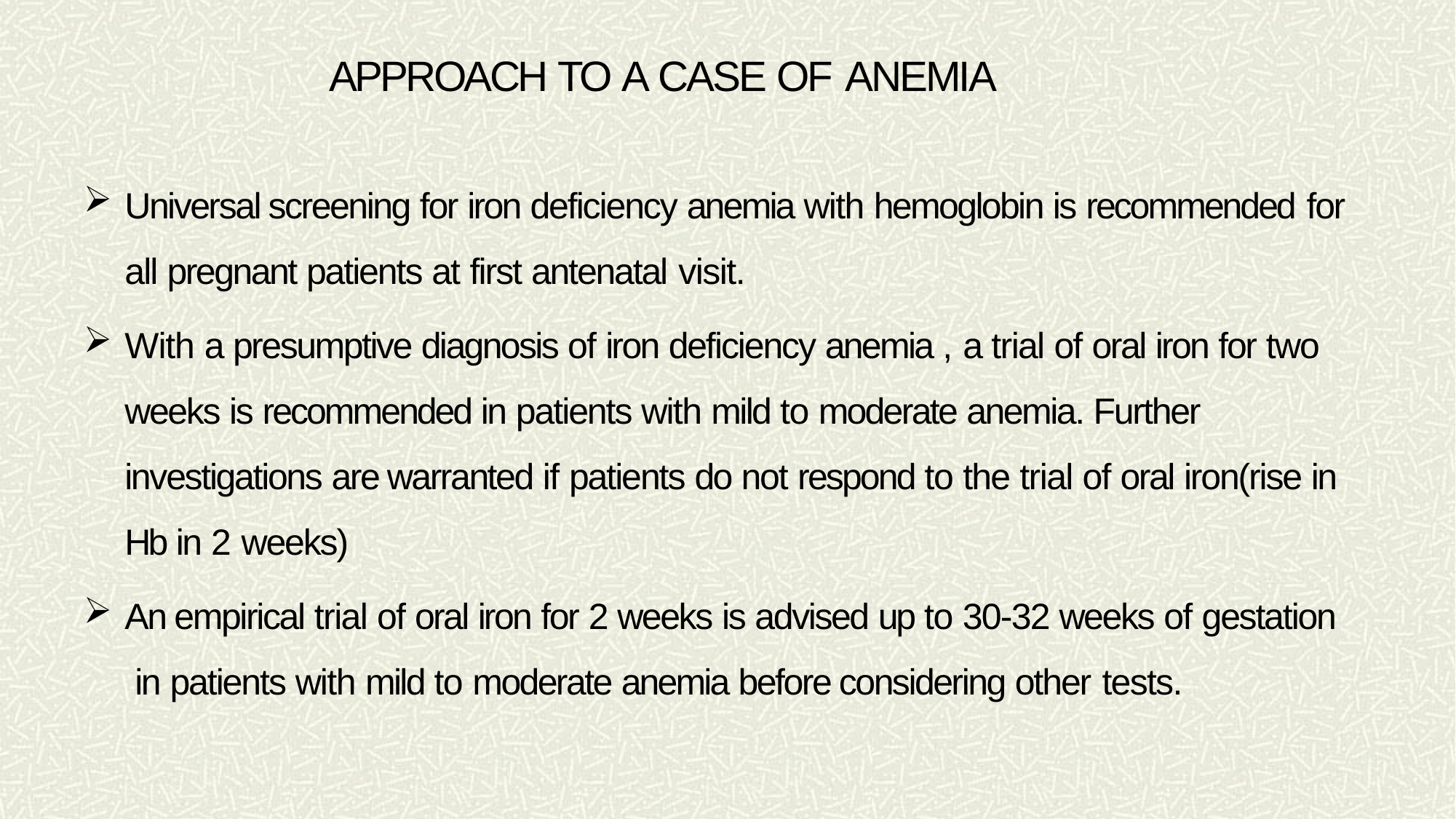

# APPROACH TO A CASE OF ANEMIA
Universal screening for iron deficiency anemia with hemoglobin is recommended for
all pregnant patients at first antenatal visit.
With a presumptive diagnosis of iron deficiency anemia , a trial of oral iron for two  weeks is recommended in patients with mild to moderate anemia. Further  investigations are warranted if patients do not respond to the trial of oral iron(rise in  Hb in 2 weeks)
An empirical trial of oral iron for 2 weeks is advised up to 30-32 weeks of gestation  in patients with mild to moderate anemia before considering other tests.